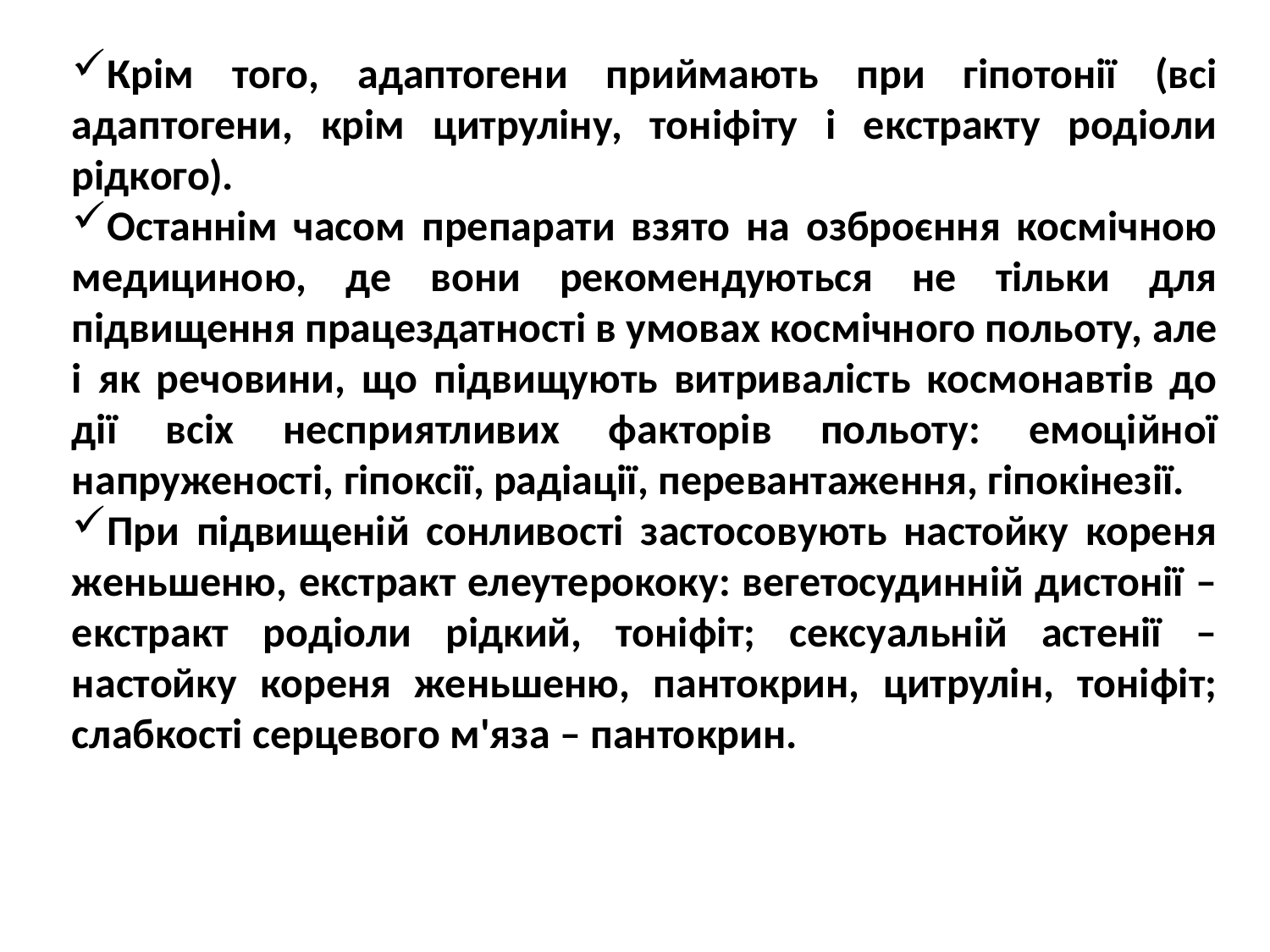

Крім того, адаптогени приймають при гіпотонії (всі адаптогени, крім цитруліну, тоніфіту і екстракту родіоли рідкого).
Останнім часом препарати взято на озброєння космічною медициною, де вони рекомендуються не тільки для підвищення працездатності в умовах космічного польоту, але і як речовини, що підвищують витривалість космонавтів до дії всіх несприятливих факторів польоту: емоційної напруженості, гіпоксії, радіації, перевантаження, гіпокінезії.
При підвищеній сонливості застосовують настойку кореня женьшеню, екстракт елеутерококу: вегетосудинній дистонії – екстракт родіоли рідкий, тоніфіт; сексуальній астенії – настойку кореня женьшеню, пантокрин, цитрулін, тоніфіт; слабкості серцевого м'яза – пантокрин.